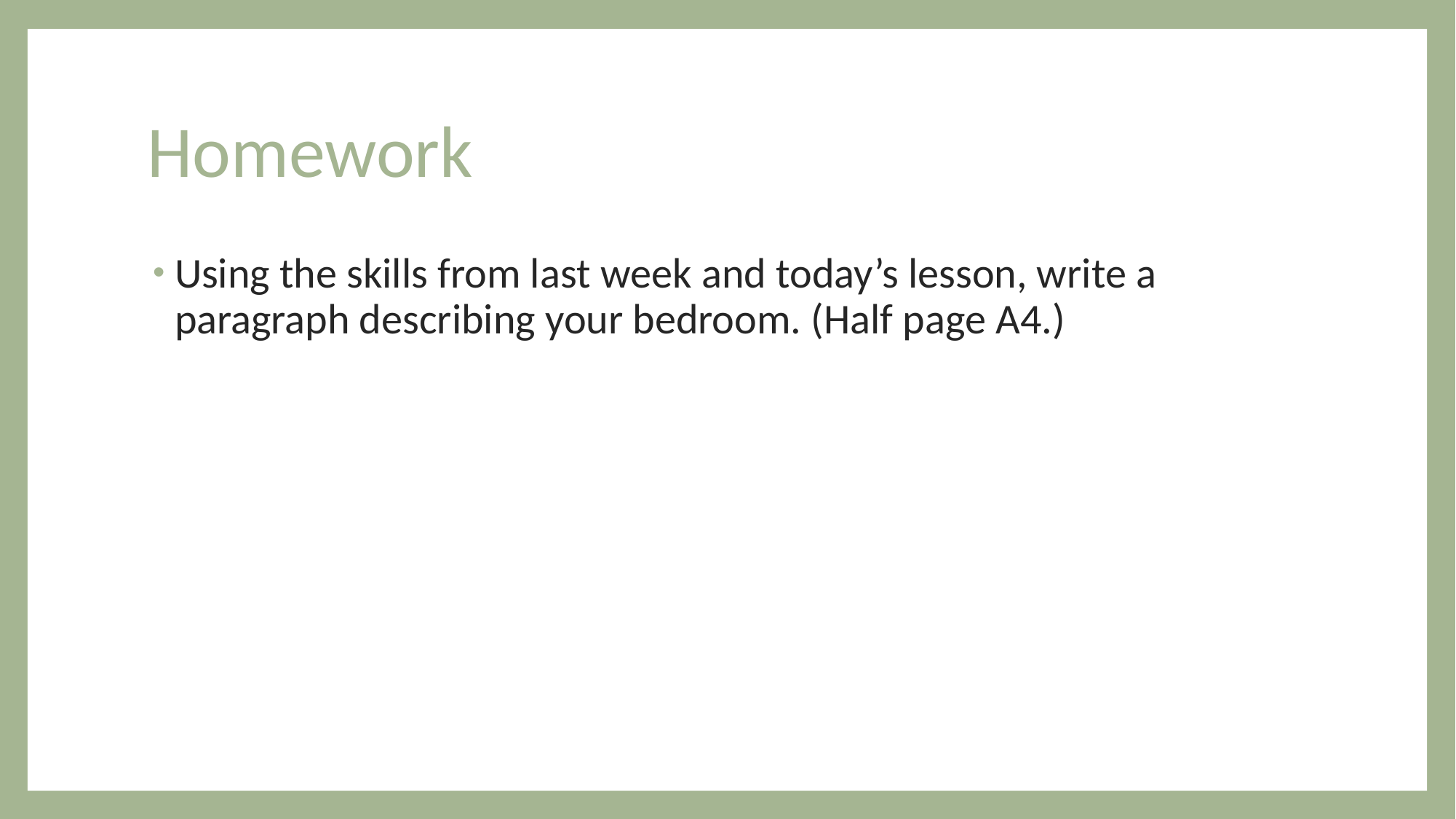

# Homework
Using the skills from last week and today’s lesson, write a paragraph describing your bedroom. (Half page A4.)